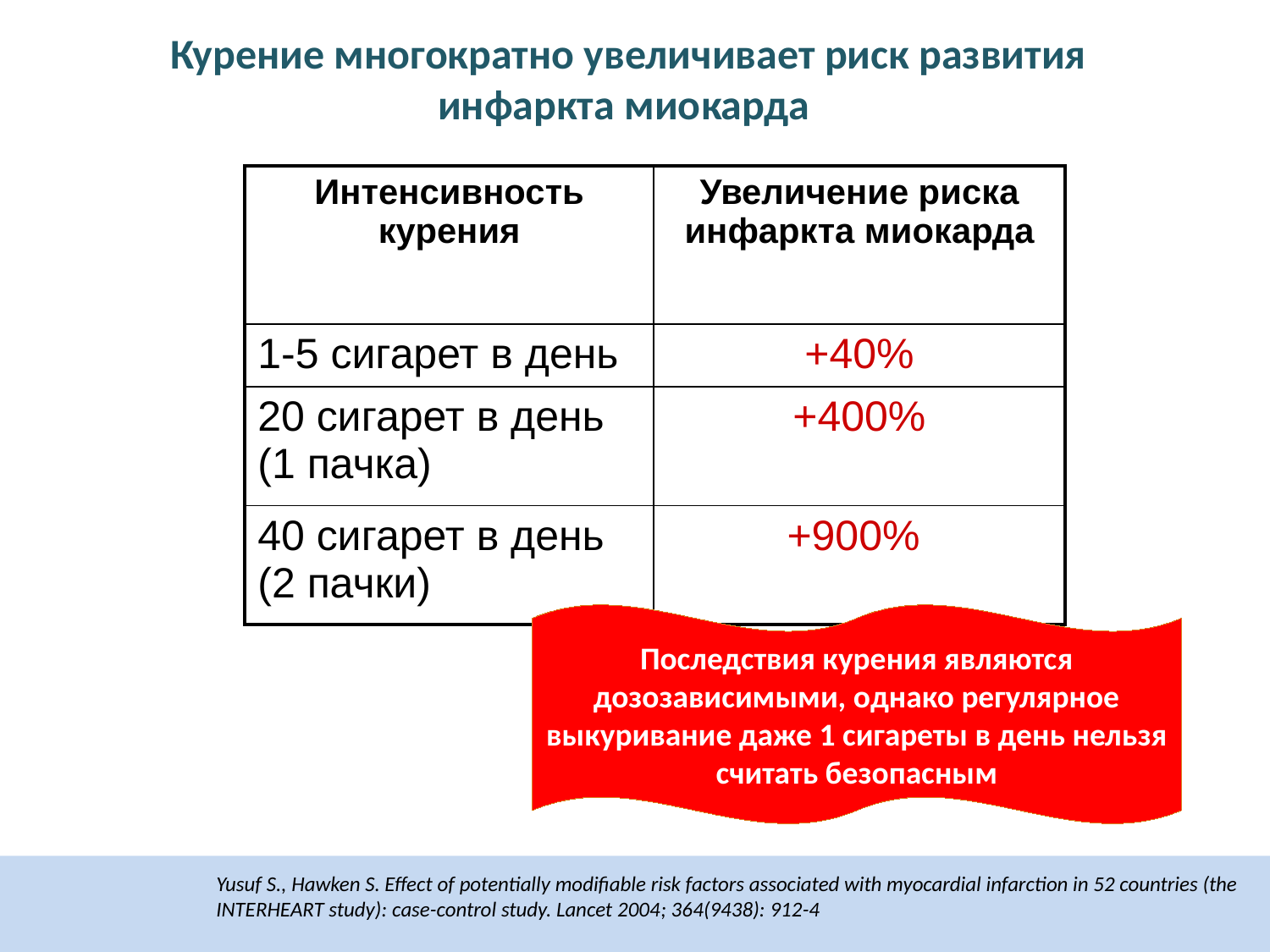

# Курение многократно увеличивает риск развития инфаркта миокарда
| Интенсивность курения | Увеличение риска инфаркта миокарда |
| --- | --- |
| 1-5 сигарет в день | +40% |
| 20 сигарет в день (1 пачка) | +400% |
| 40 сигарет в день (2 пачки) | +900% |
Последствия курения являются дозозависимыми, однако регулярное выкуривание даже 1 сигареты в день нельзя считать безопасным

Yusuf S., Hawken S. Effect of potentially modifiable risk factors associated with myocardial infarction in 52 countries (the INTERHEART study): case-control study. Lancet 2004; 364(9438): 912-4